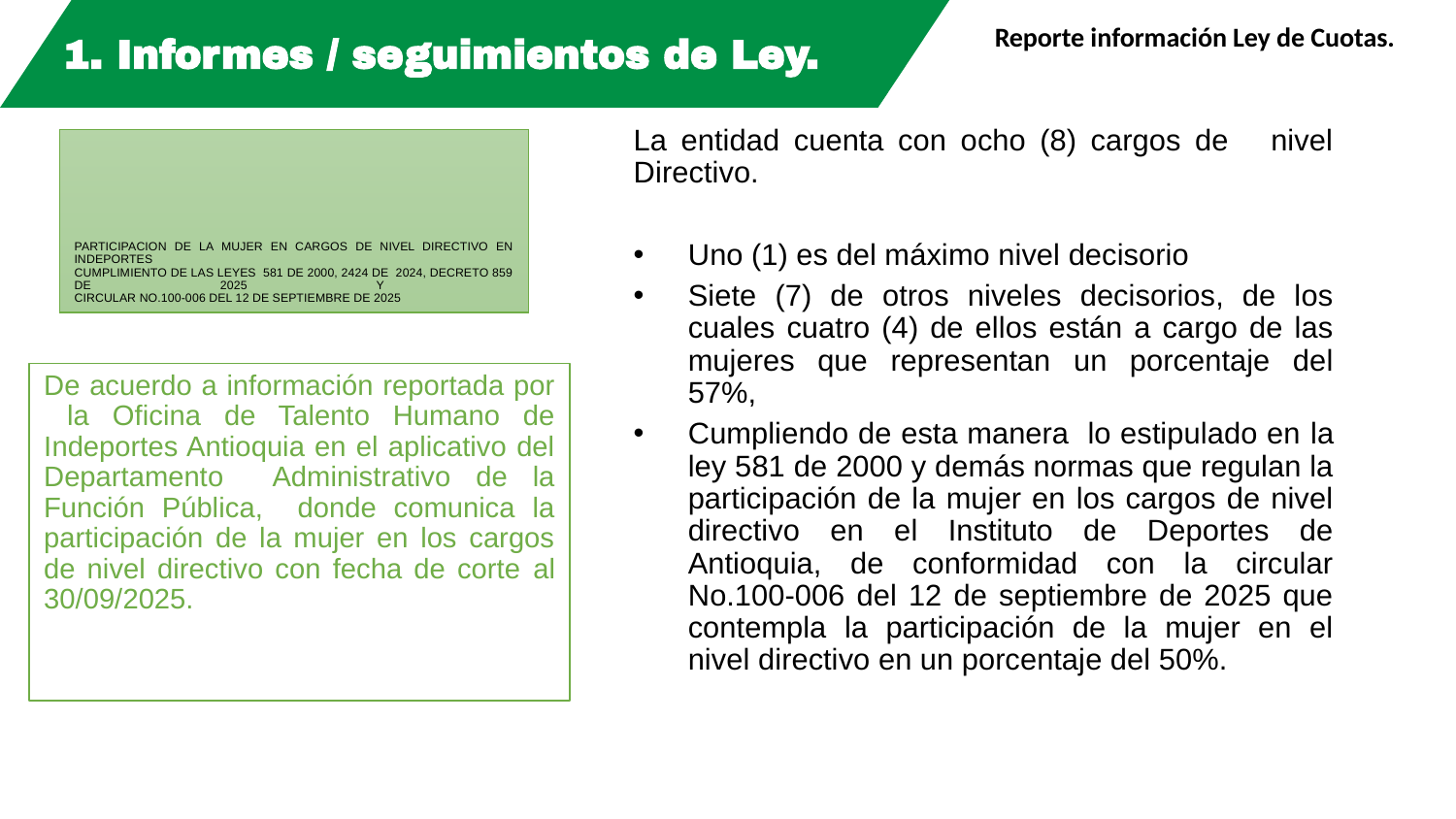

Reporte información Ley de Cuotas.

1. Informes / seguimientos de Ley.
La entidad cuenta con ocho (8) cargos de   nivel Directivo.

Uno (1) es del máximo nivel decisorio
Siete (7) de otros niveles decisorios, de los cuales cuatro (4) de ellos están a cargo de las mujeres que representan un porcentaje del 57%,
Cumpliendo de esta manera  lo estipulado en la ley 581 de 2000 y demás normas que regulan la participación de la mujer en los cargos de nivel directivo en el Instituto de Deportes de Antioquia, de conformidad con la circular No.100-006 del 12 de septiembre de 2025 que contempla la participación de la mujer en el nivel directivo en un porcentaje del 50%.

# PARTICIPACION DE LA MUJER EN CARGOS DE NIVEL DIRECTIVO EN INDEPORTES CUMPLIMIENTO DE LAS LEYES  581 DE 2000, 2424 DE  2024, DECRETO 859 DE 2025 Y CIRCULAR NO.100-006 DEL 12 DE SEPTIEMBRE DE 2025

De acuerdo a información reportada por  la Oficina de Talento Humano de Indeportes Antioquia en el aplicativo del Departamento  Administrativo de la Función Pública,  donde comunica la participación de la mujer en los cargos de nivel directivo con fecha de corte al 30/09/2025.